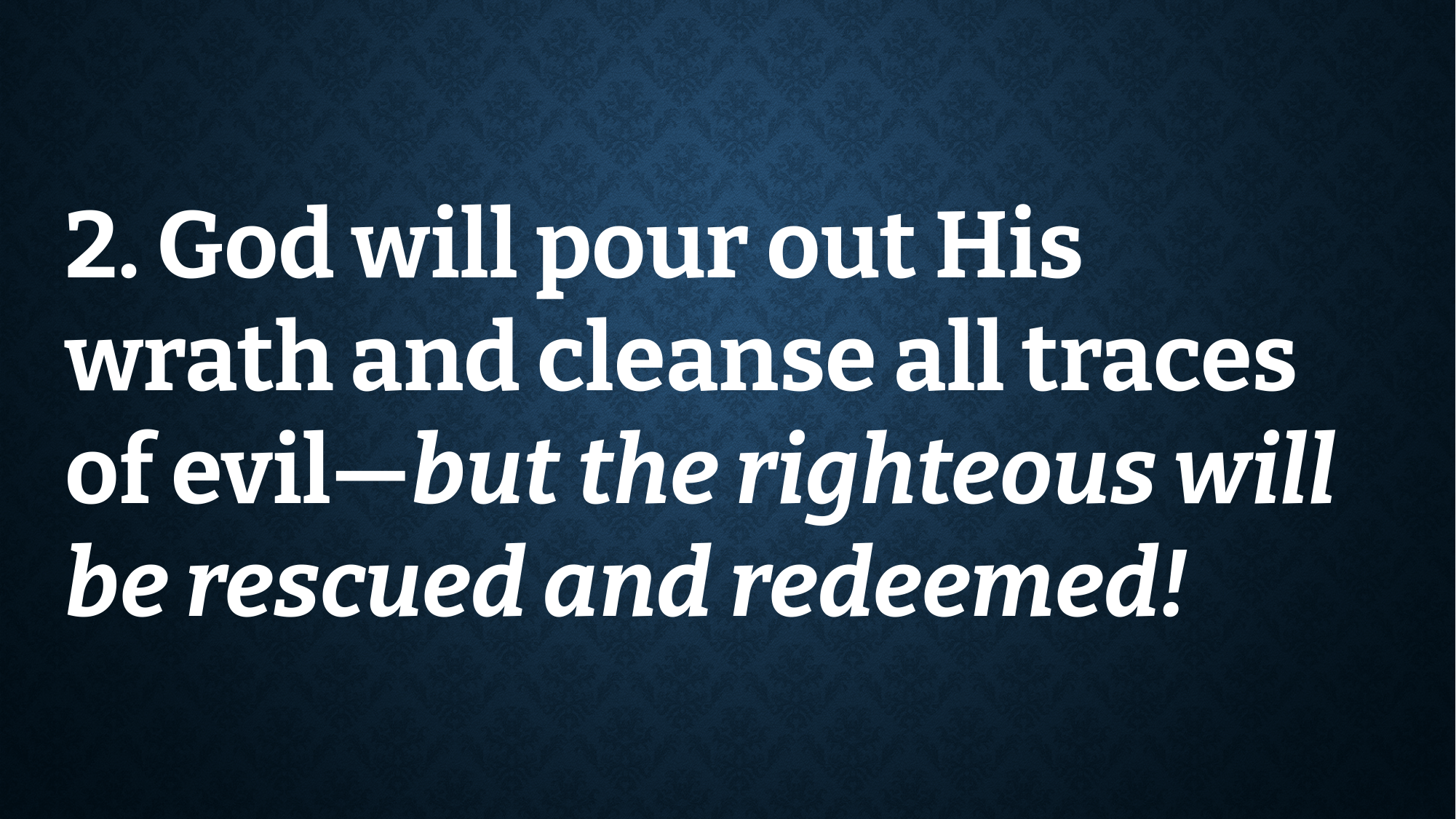

2. God will pour out His wrath and cleanse all traces of evil—but the righteous will be rescued and redeemed!